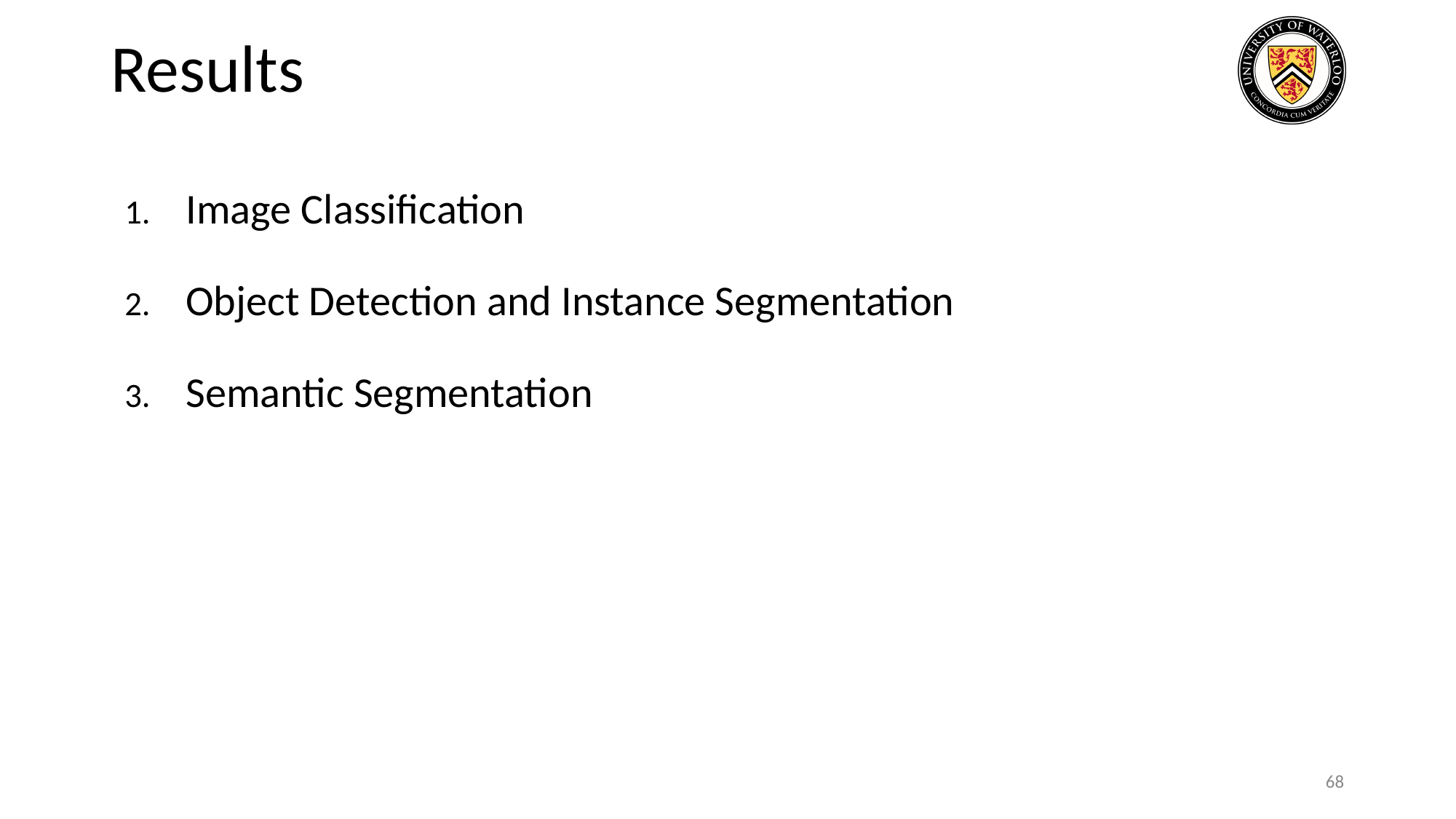

# Results
Image Classification
Object Detection and Instance Segmentation
Semantic Segmentation

68